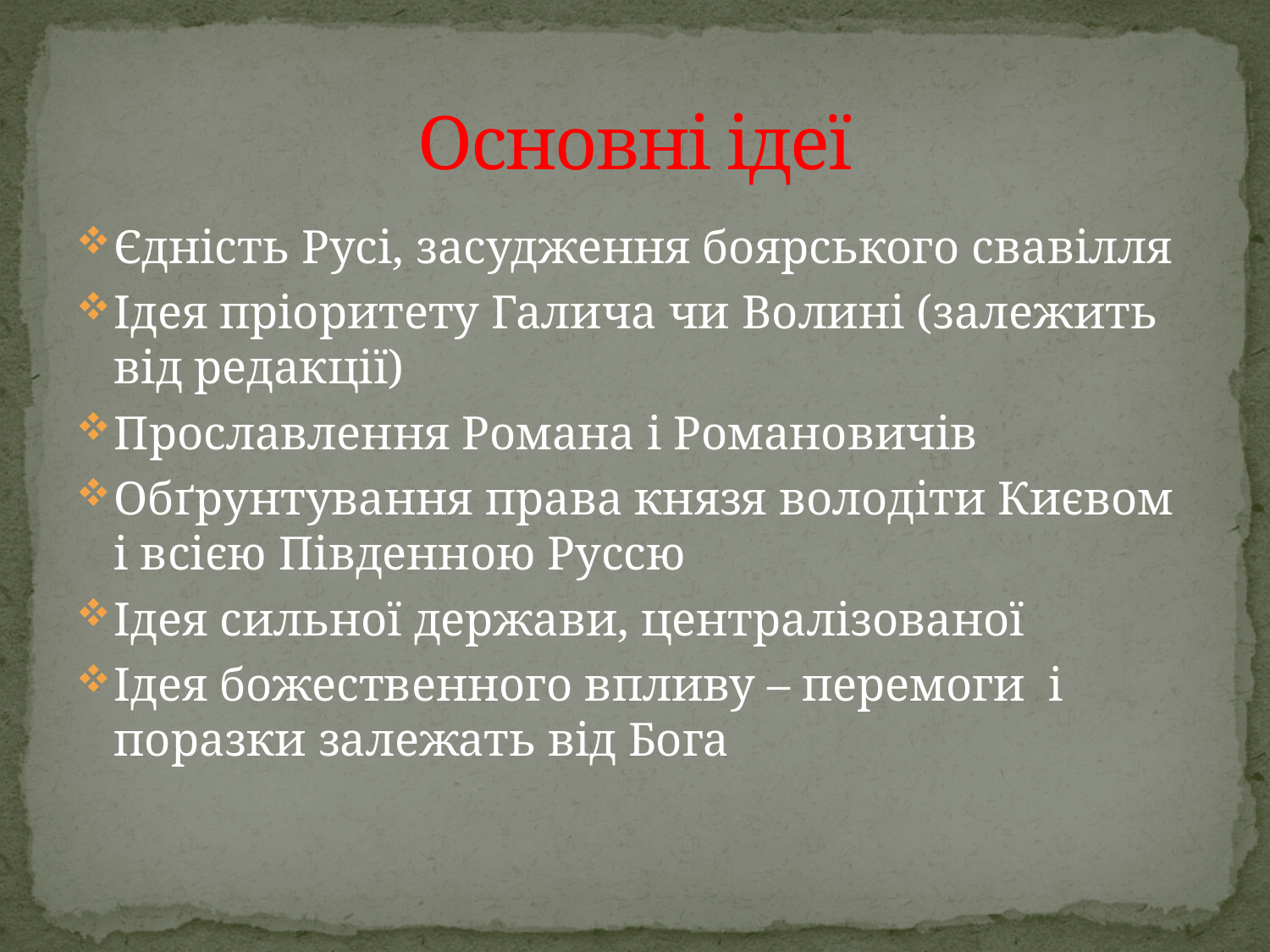

# Основні ідеї
Єдність Русі, засудження боярського свавілля
Ідея пріоритету Галича чи Волині (залежить від редакції)
Прославлення Романа і Романовичів
Обґрунтування права князя володіти Києвом і всією Південною Руссю
Ідея сильної держави, централізованої
Ідея божественного впливу – перемоги  і поразки залежать від Бога